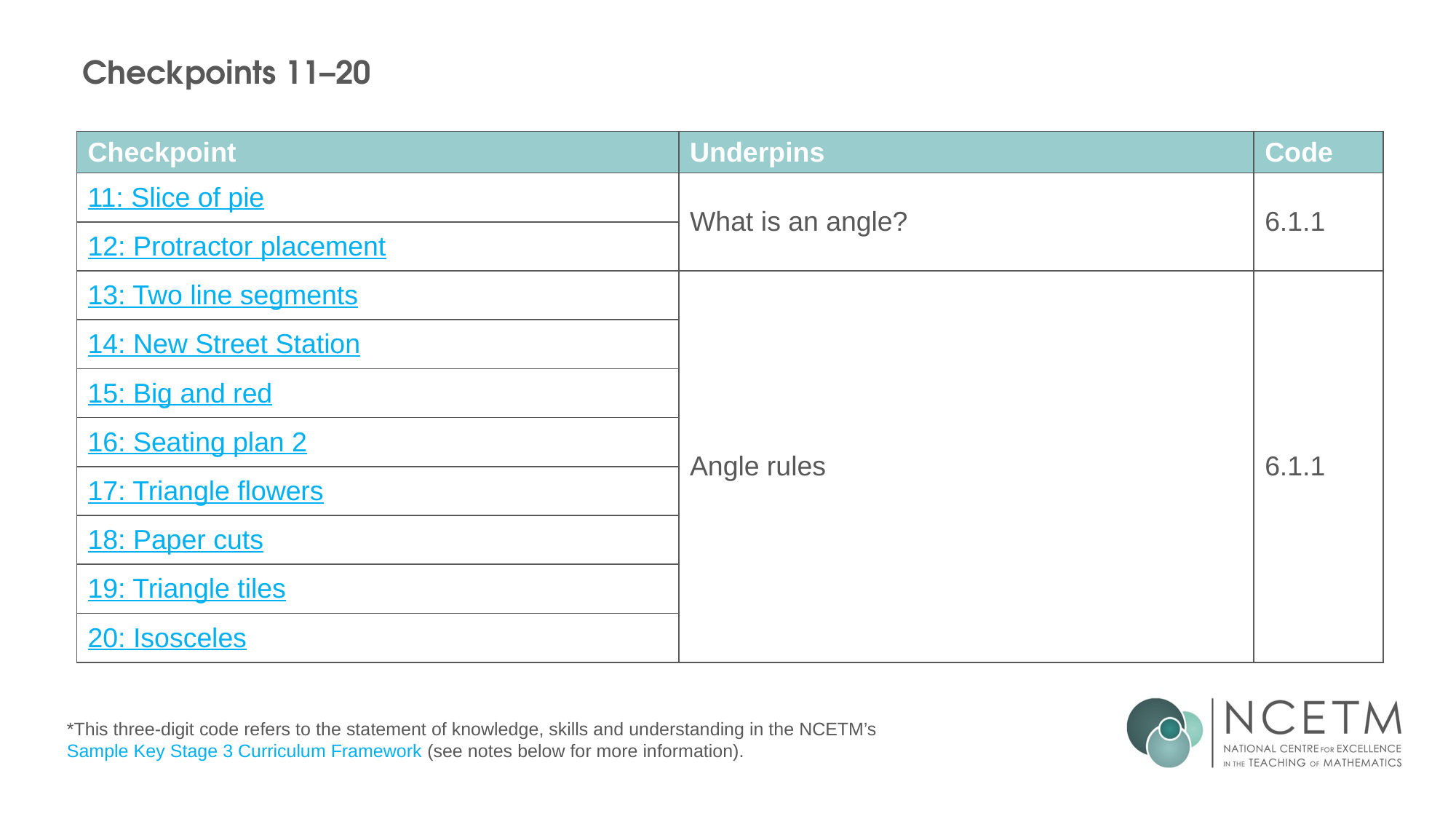

# Checkpoints 11–20
| Checkpoint | Underpins | Code |
| --- | --- | --- |
| 11: Slice of pie | What is an angle? | 6.1.1 |
| 12: Protractor placement |  |  |
| 13: Two line segments | Angle rules | 6.1.1 |
| 14: New Street Station |  |  |
| 15: Big and red |  |  |
| 16: Seating plan 2 |  |  |
| 17: Triangle flowers |  |  |
| 18: Paper cuts |  |  |
| 19: Triangle tiles |  |  |
| 20: Isosceles |  |  |
*This three-digit code refers to the statement of knowledge, skills and understanding in the NCETM’s Sample Key Stage 3 Curriculum Framework (see notes below for more information).